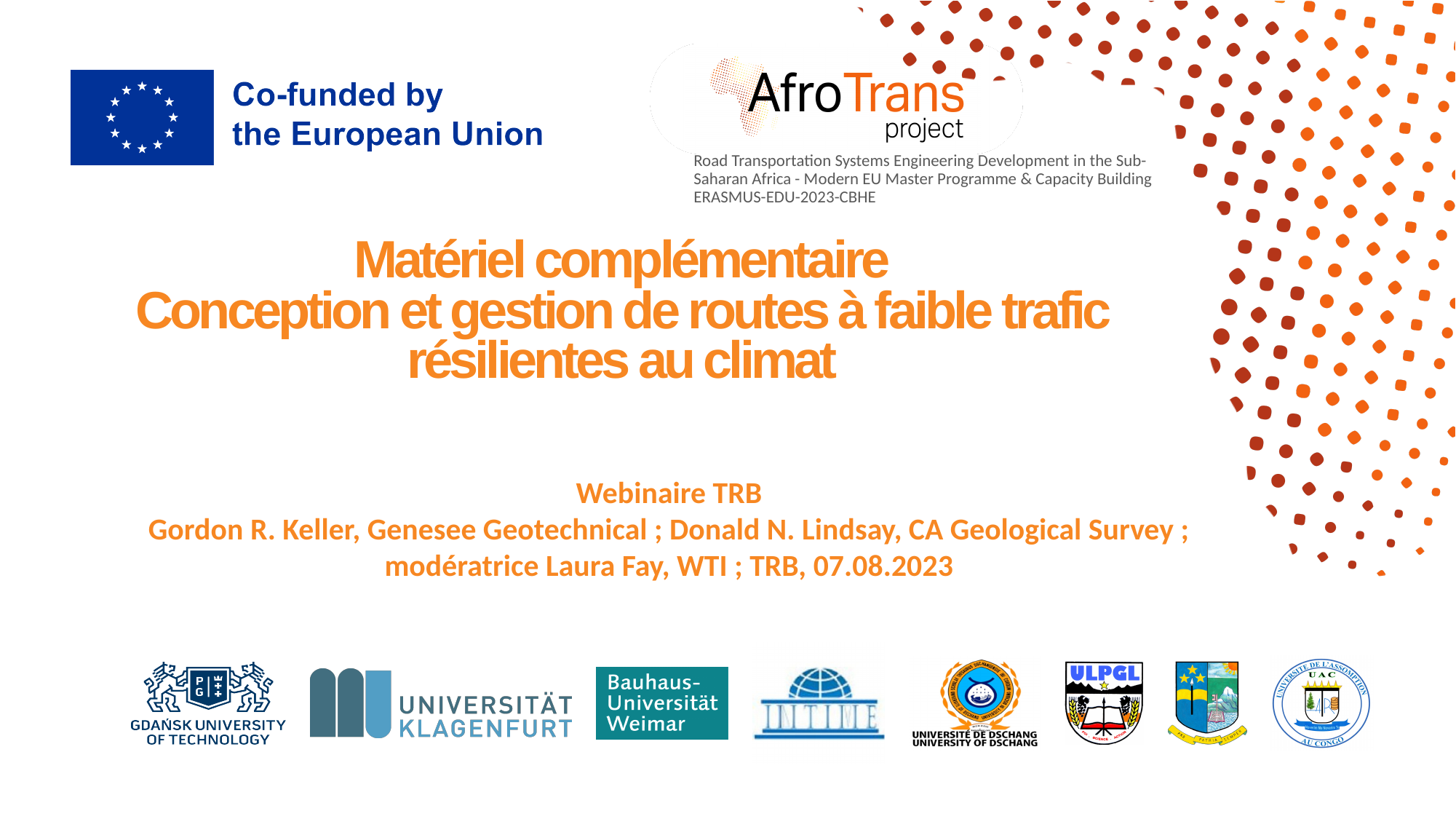

# Matériel complémentaire Conception et gestion de routes à faible trafic résilientes au climat
Webinaire TRB
Gordon R. Keller, Genesee Geotechnical ; Donald N. Lindsay, CA Geological Survey ; modératrice Laura Fay, WTI ; TRB, 07.08.2023